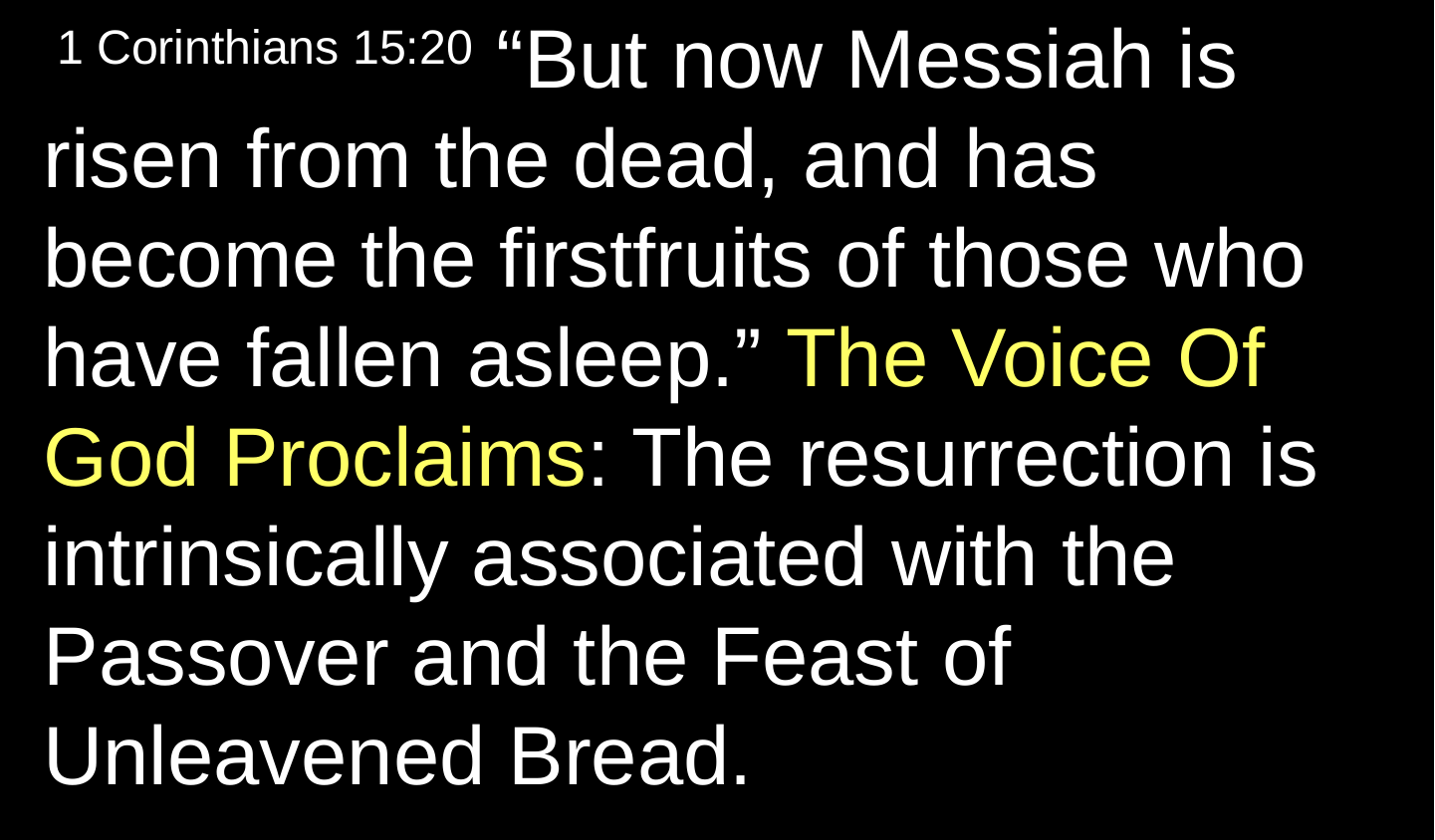

1 Corinthians 15:20 “But now Messiah is risen from the dead, and has become the firstfruits of those who have fallen asleep.” The Voice Of God Proclaims: The resurrection is intrinsically associated with the Passover and the Feast of Unleavened Bread.